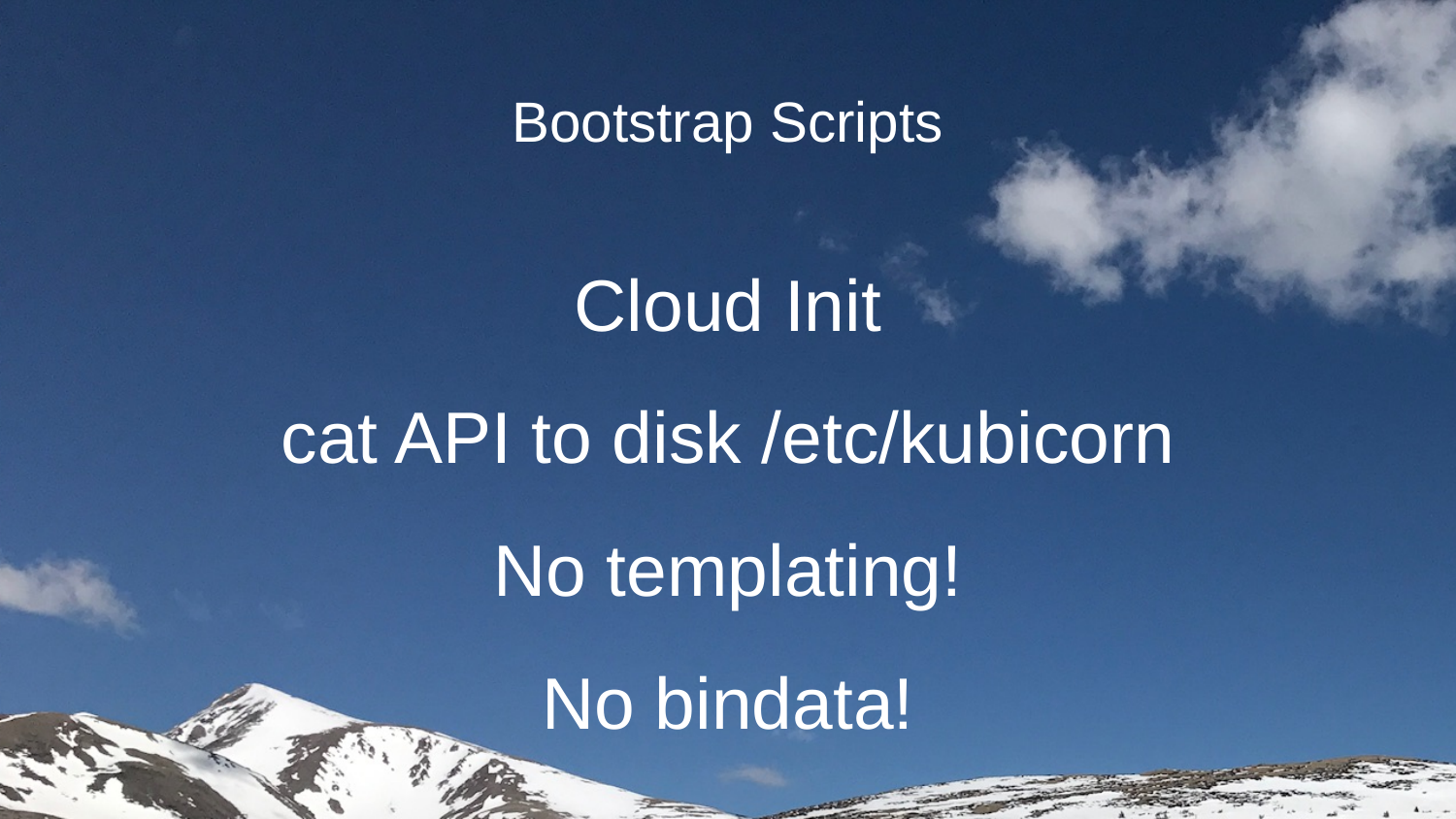

# Bootstrap Scripts
Cloud Init
cat API to disk /etc/kubicorn
No templating!
No bindata!